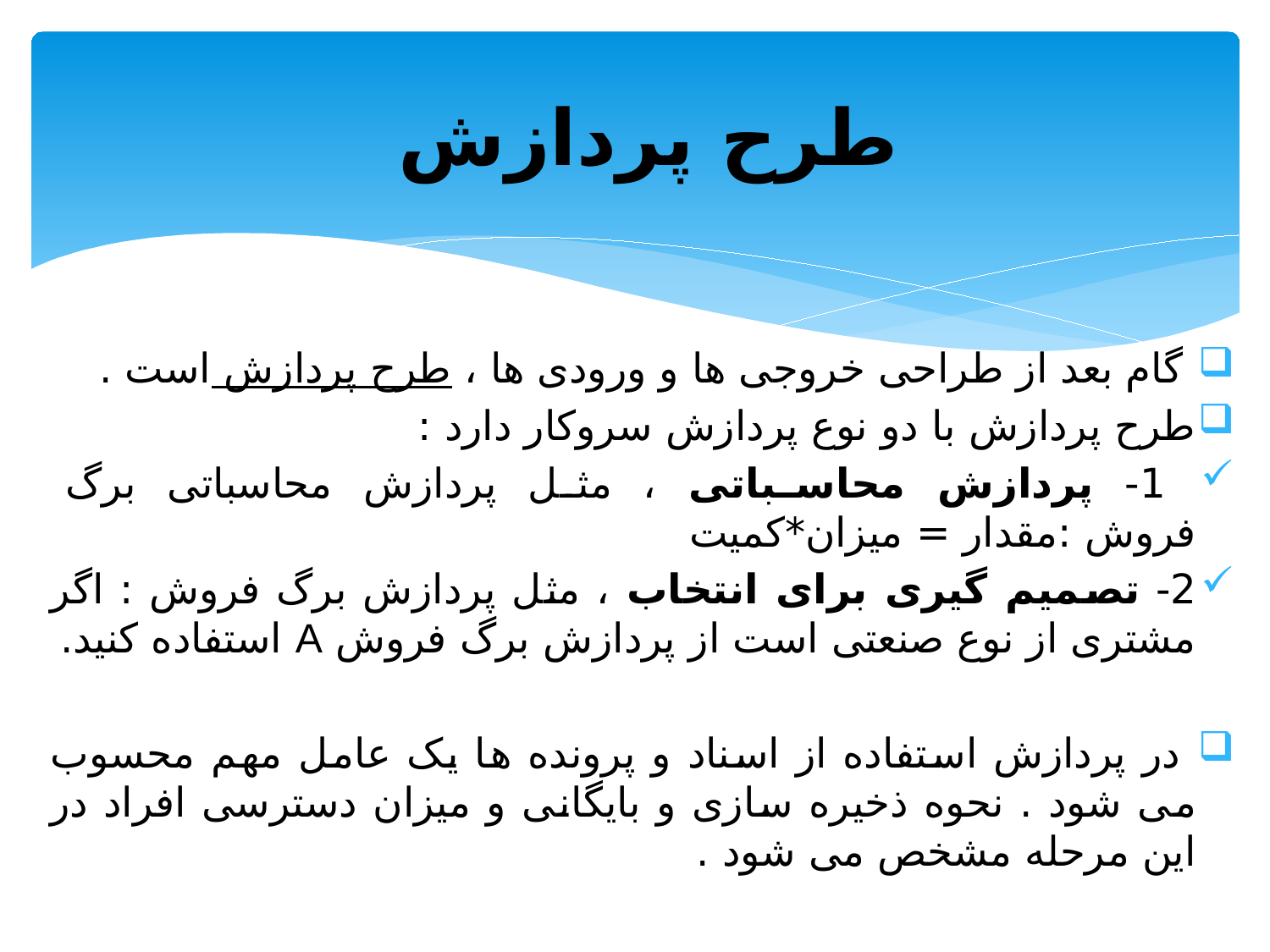

# طرح پردازش
 گام بعد از طراحی خروجی ها و ورودی ها ، طرح پردازش است .
طرح پردازش با دو نوع پردازش سروکار دارد :
 1- پردازش محاسباتی ، مثل پردازش محاسباتی برگ فروش :مقدار = میزان*کمیت
2- تصمیم گیری برای انتخاب ، مثل پردازش برگ فروش : اگر مشتری از نوع صنعتی است از پردازش برگ فروش A استفاده کنید.

 در پردازش استفاده از اسناد و پرونده ها یک عامل مهم محسوب می شود . نحوه ذخیره سازی و بایگانی و میزان دسترسی افراد در این مرحله مشخص می شود .